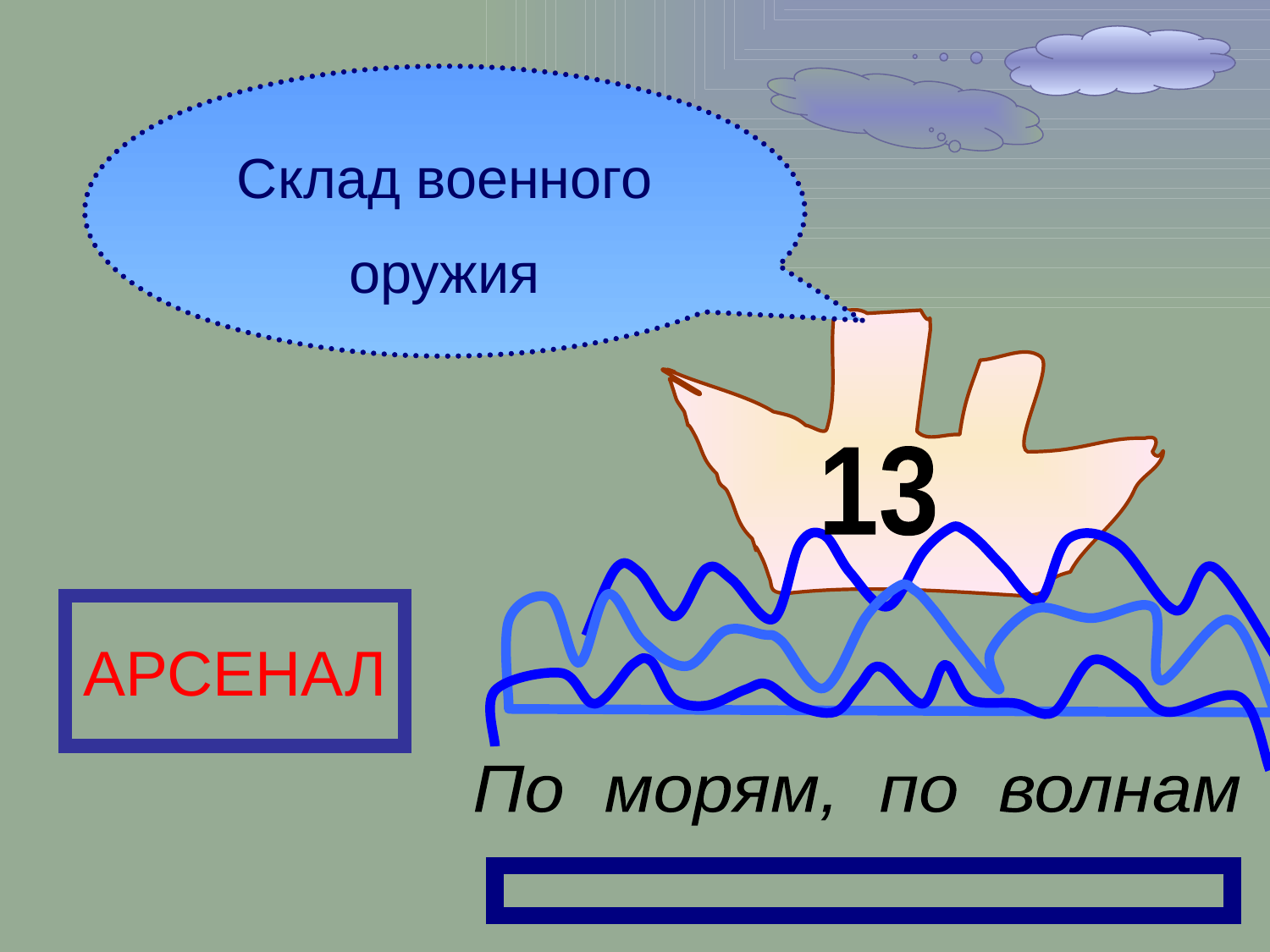

Склад военного оружия

13

АРСЕНАЛ

По  морям,  по  волнам